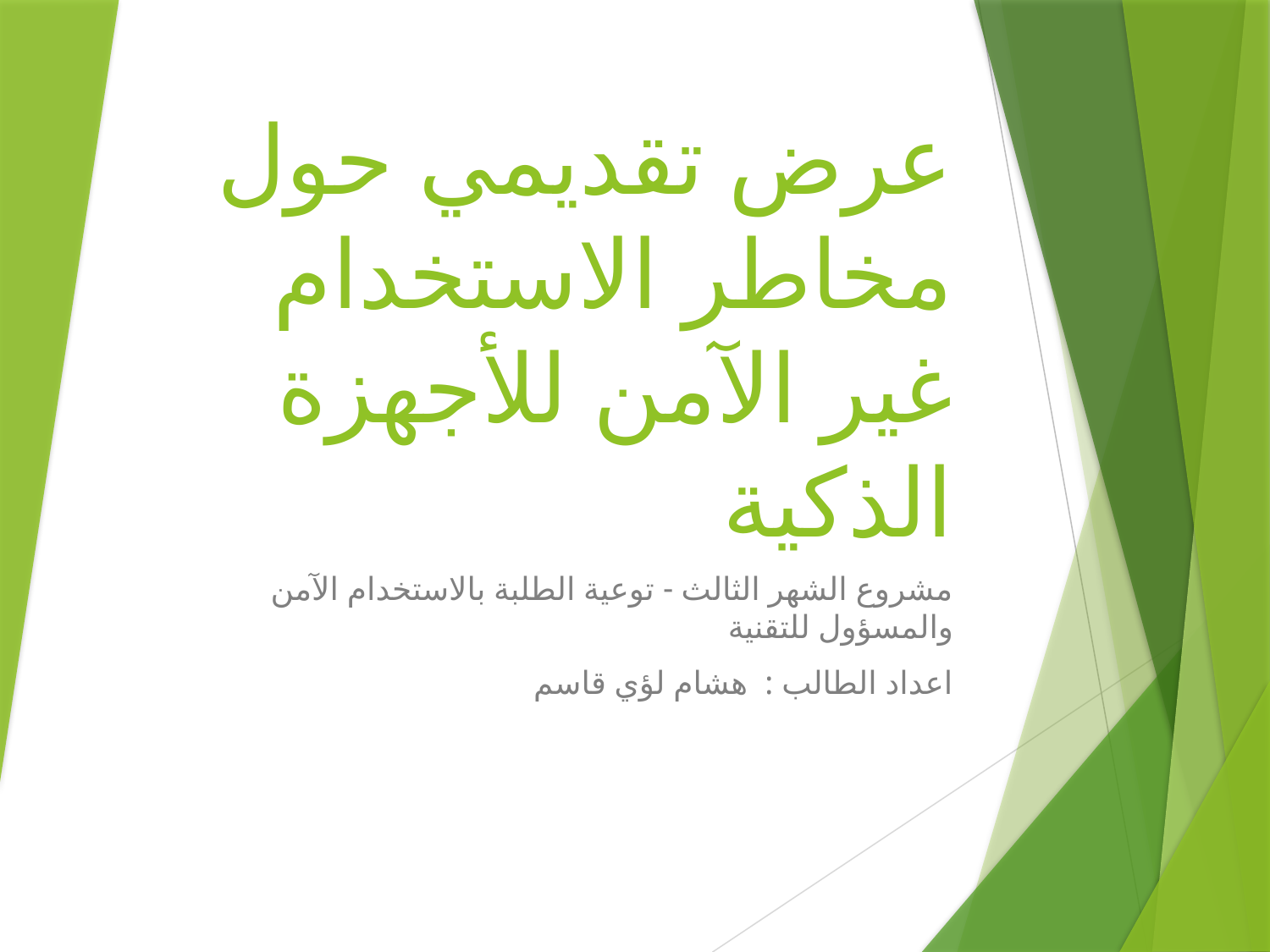

# عرض تقديمي حول مخاطر الاستخدام غير الآمن للأجهزة الذكية
مشروع الشهر الثالث - توعية الطلبة بالاستخدام الآمن والمسؤول للتقنية
اعداد الطالب :  هشام لؤي قاسم